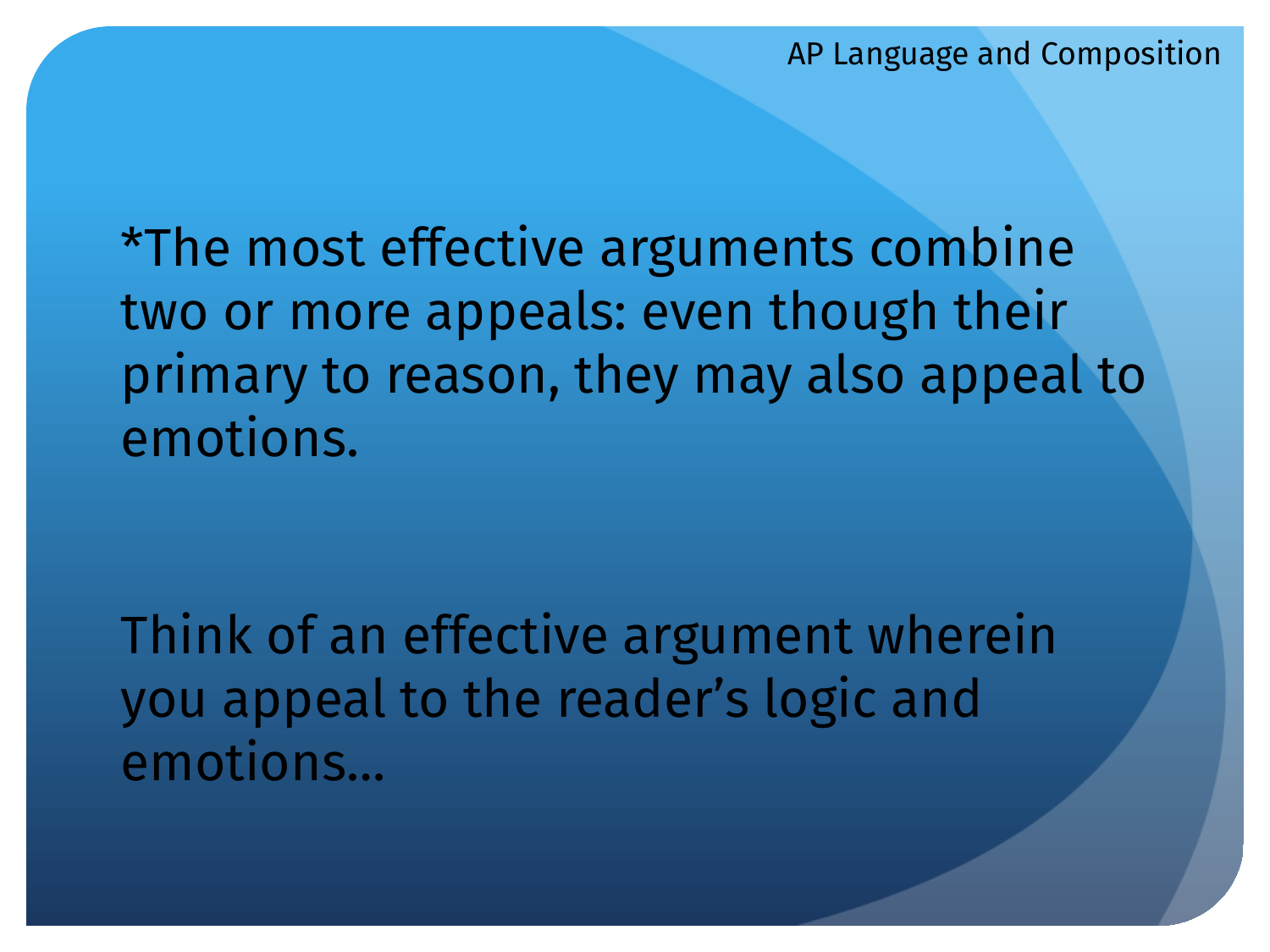

AP Language and Composition

*The most effective arguments combine two or more appeals: even though their primary to reason, they may also appeal to emotions.

Think of an effective argument wherein you appeal to the reader’s logic and emotions…